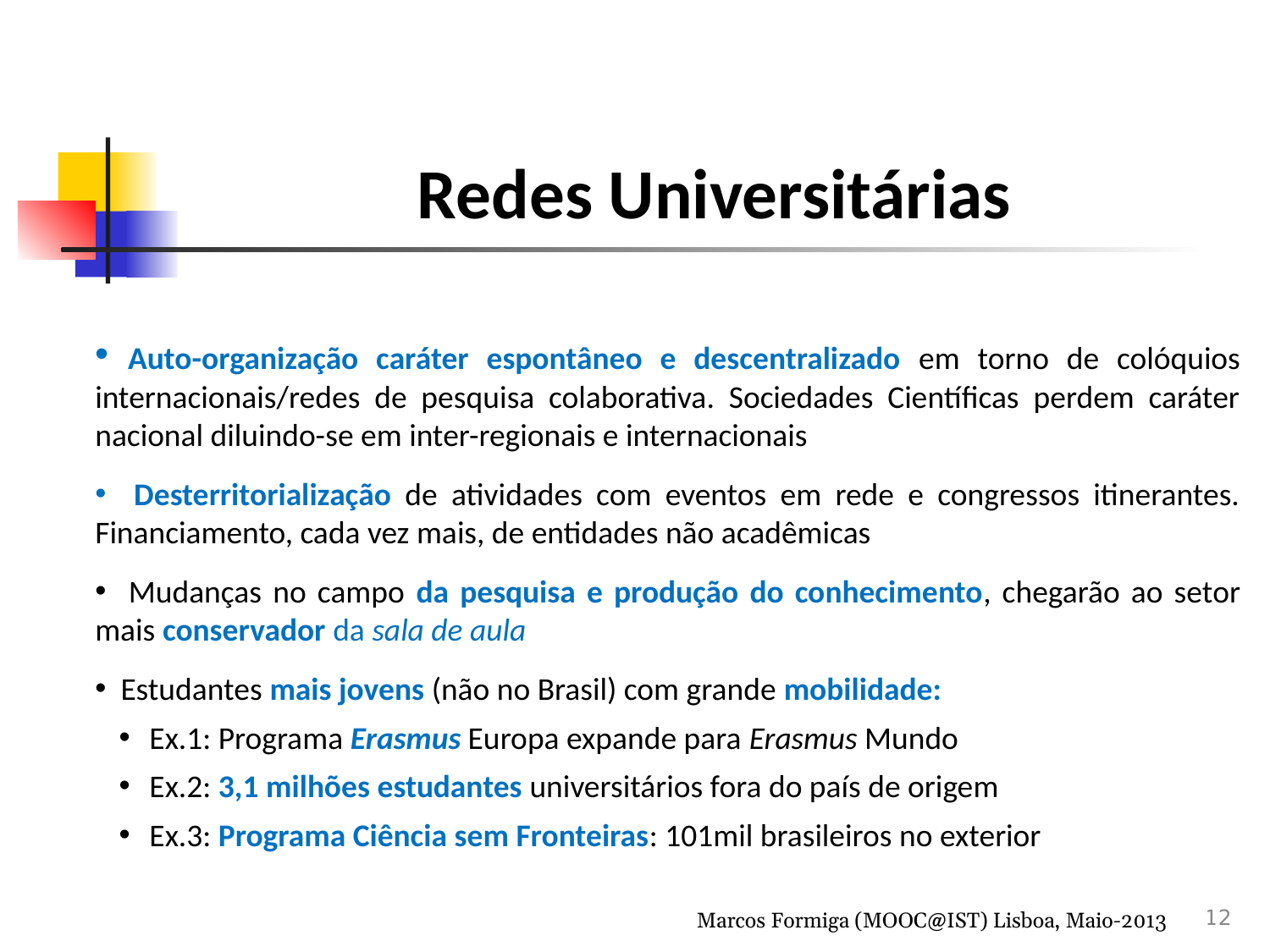

Redes Universitárias
 Auto-organização caráter espontâneo e descentralizado em torno de colóquios internacionais/redes de pesquisa colaborativa. Sociedades Científicas perdem caráter nacional diluindo-se em inter-regionais e internacionais
  Desterritorialização de atividades com eventos em rede e congressos itinerantes. Financiamento, cada vez mais, de entidades não acadêmicas
  Mudanças no campo da pesquisa e produção do conhecimento, chegarão ao setor mais conservador da sala de aula
  Estudantes mais jovens (não no Brasil) com grande mobilidade:
  Ex.1: Programa Erasmus Europa expande para Erasmus Mundo
  Ex.2: 3,1 milhões estudantes universitários fora do país de origem
  Ex.3: Programa Ciência sem Fronteiras: 101mil brasileiros no exterior
12
Marcos Formiga (MOOC@IST) Lisboa, Maio-2013